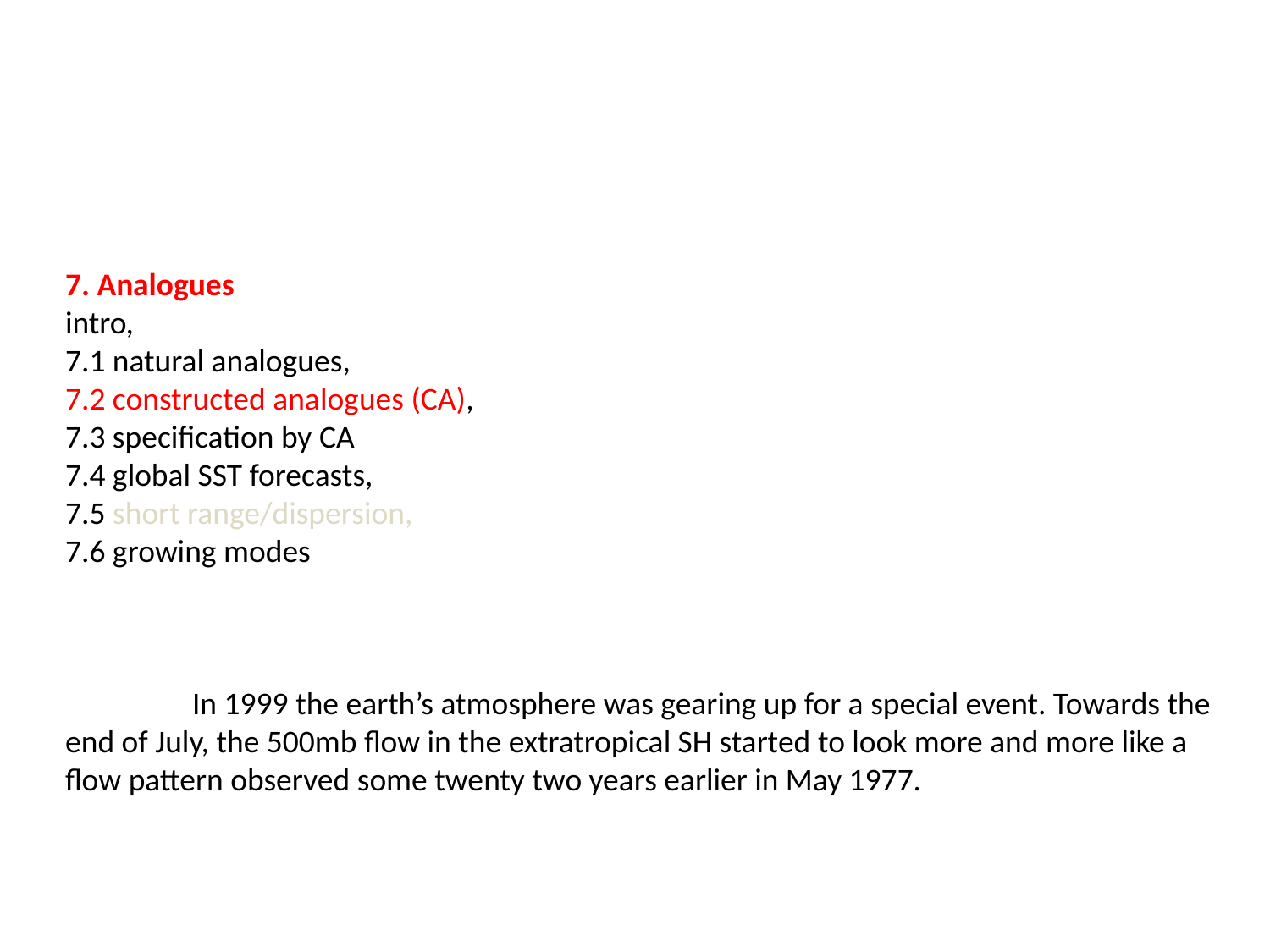

7. Analogues
intro,
7.1 natural analogues,
7.2 constructed analogues (CA),
7.3 specification by CA
7.4 global SST forecasts,
7.5 short range/dispersion,
7.6 growing modes

	In 1999 the earth’s atmosphere was gearing up for a special event. Towards the end of July, the 500mb flow in the extratropical SH started to look more and more like a flow pattern observed some twenty two years earlier in May 1977.